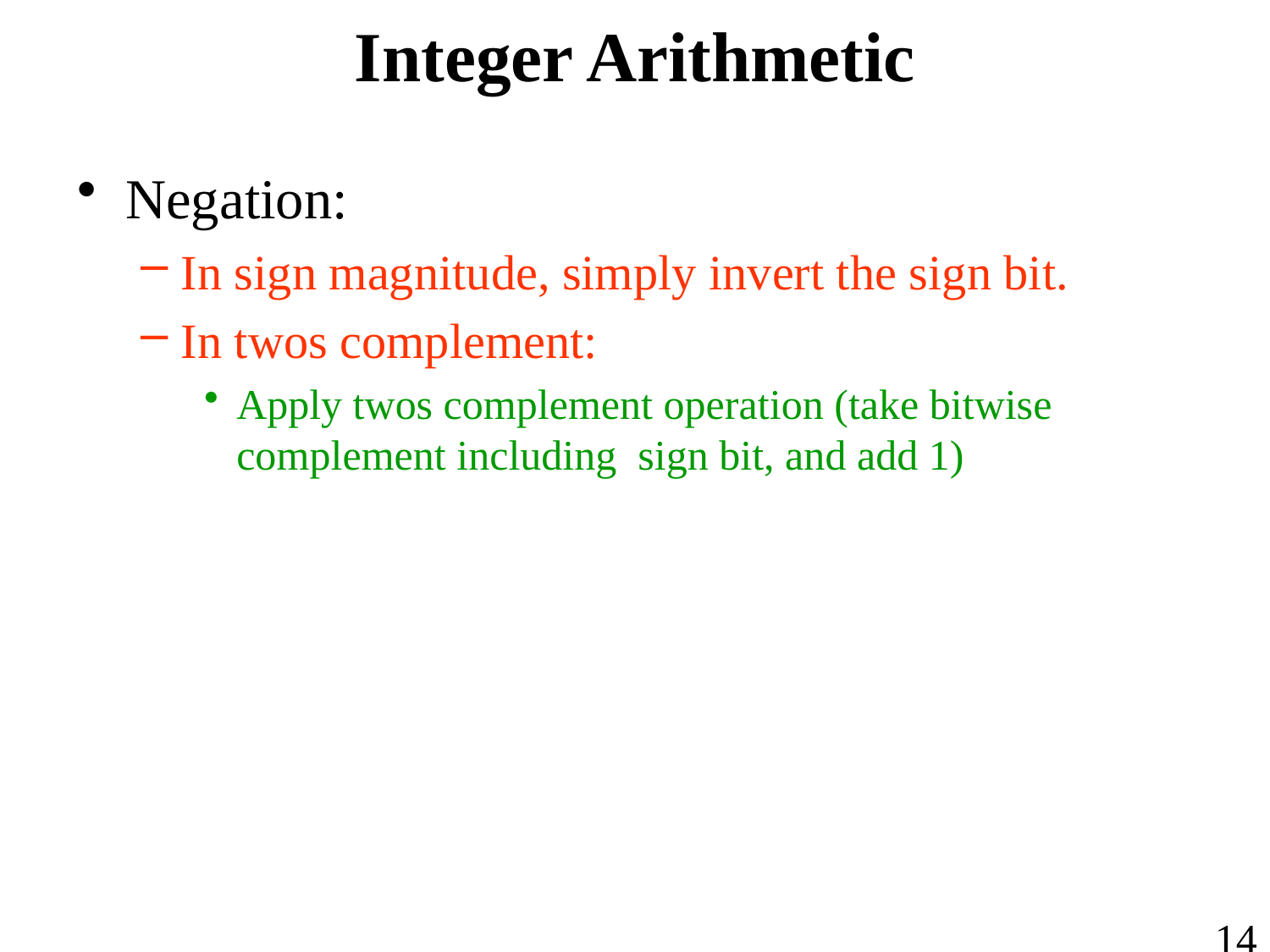

# Integer Arithmetic
Negation:
In sign magnitude, simply invert the sign bit.
In twos complement:
Apply twos complement operation (take bitwise complement including  sign bit, and add 1)
14